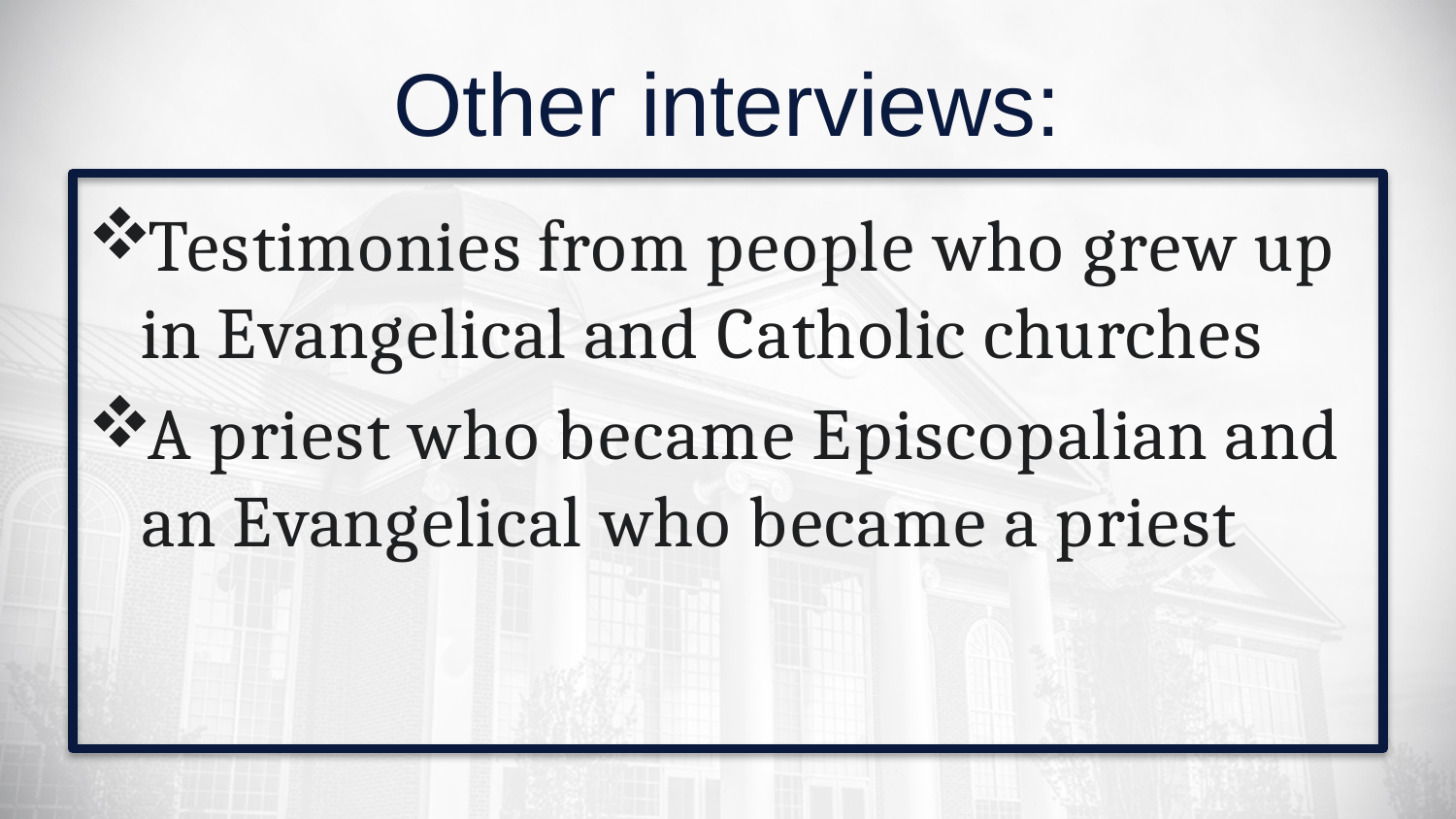

# Other interviews:

Testimonies from people who grew up in Evangelical and Catholic churches
A priest who became Episcopalian and an Evangelical who became a priest